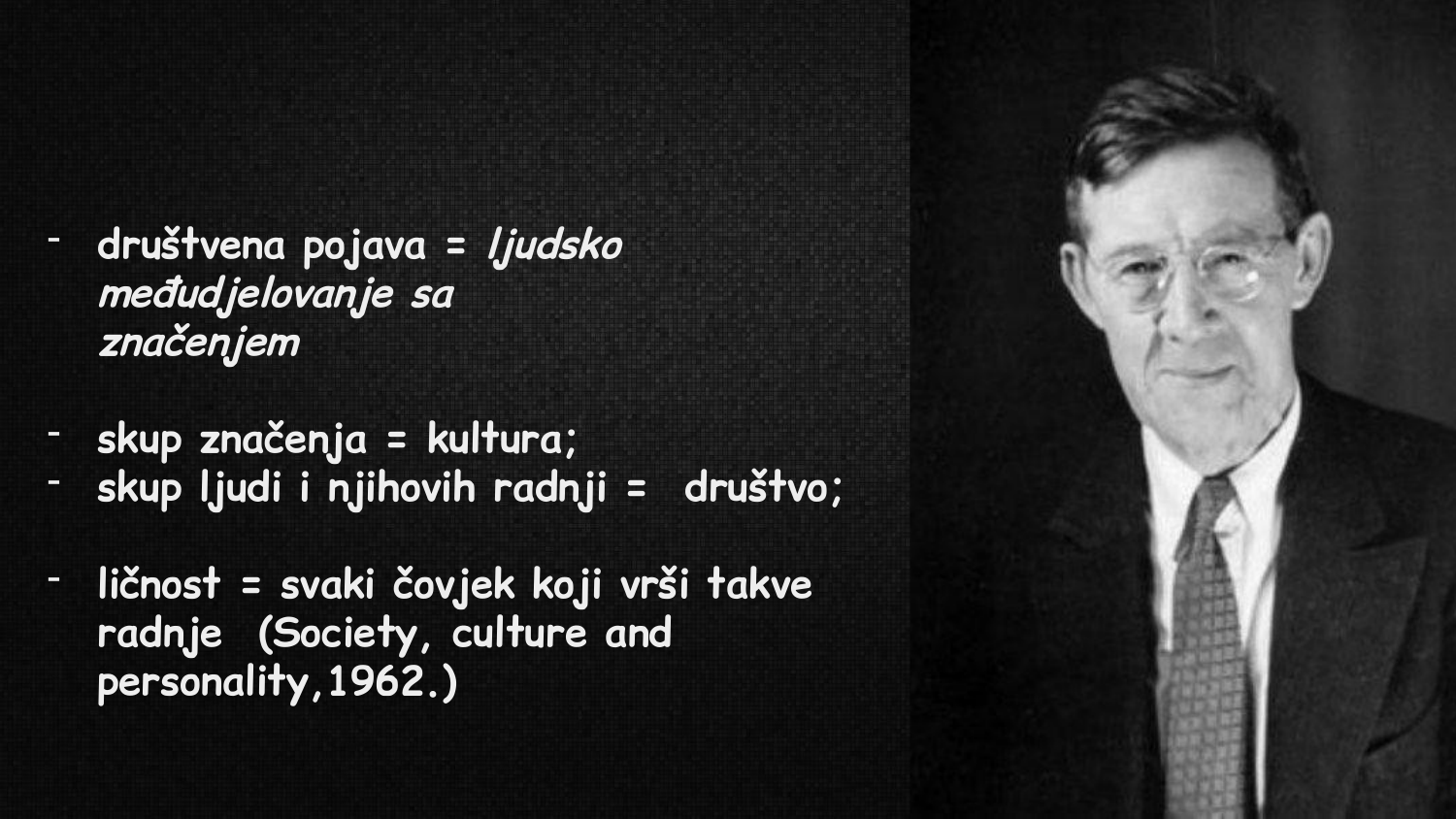

društvena pojava = ljudsko međudjelovanje sa
značenjem

skup značenja = kultura;
skup ljudi i njihovih radnji =  društvo;

ličnost = svaki čovjek koji vrši takve radnje  (Society, culture and personality,1962.)